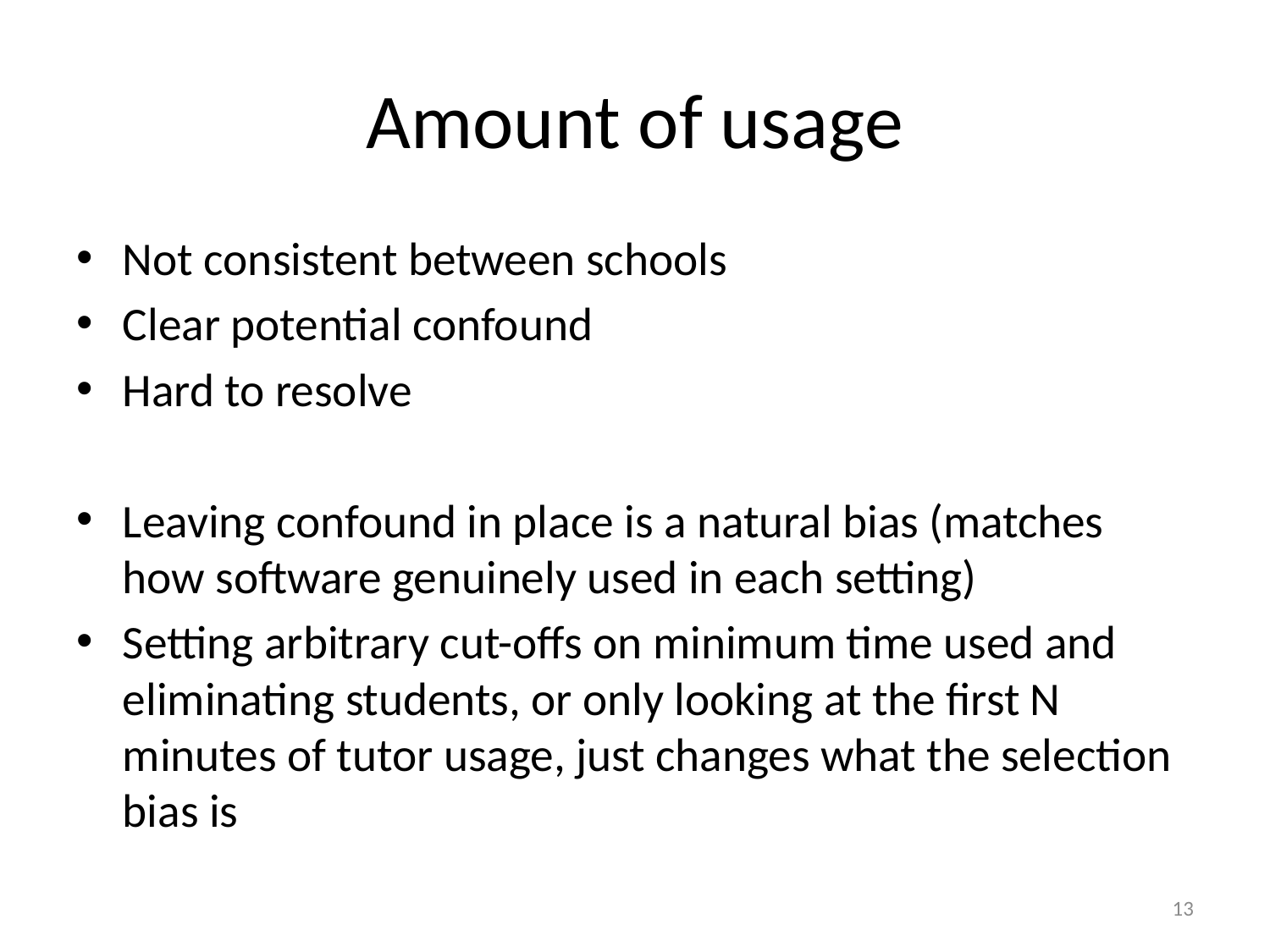

# Amount of usage
Not consistent between schools
Clear potential confound
Hard to resolve

Leaving confound in place is a natural bias (matches how software genuinely used in each setting)
Setting arbitrary cut-offs on minimum time used and eliminating students, or only looking at the first N minutes of tutor usage, just changes what the selection bias is

13